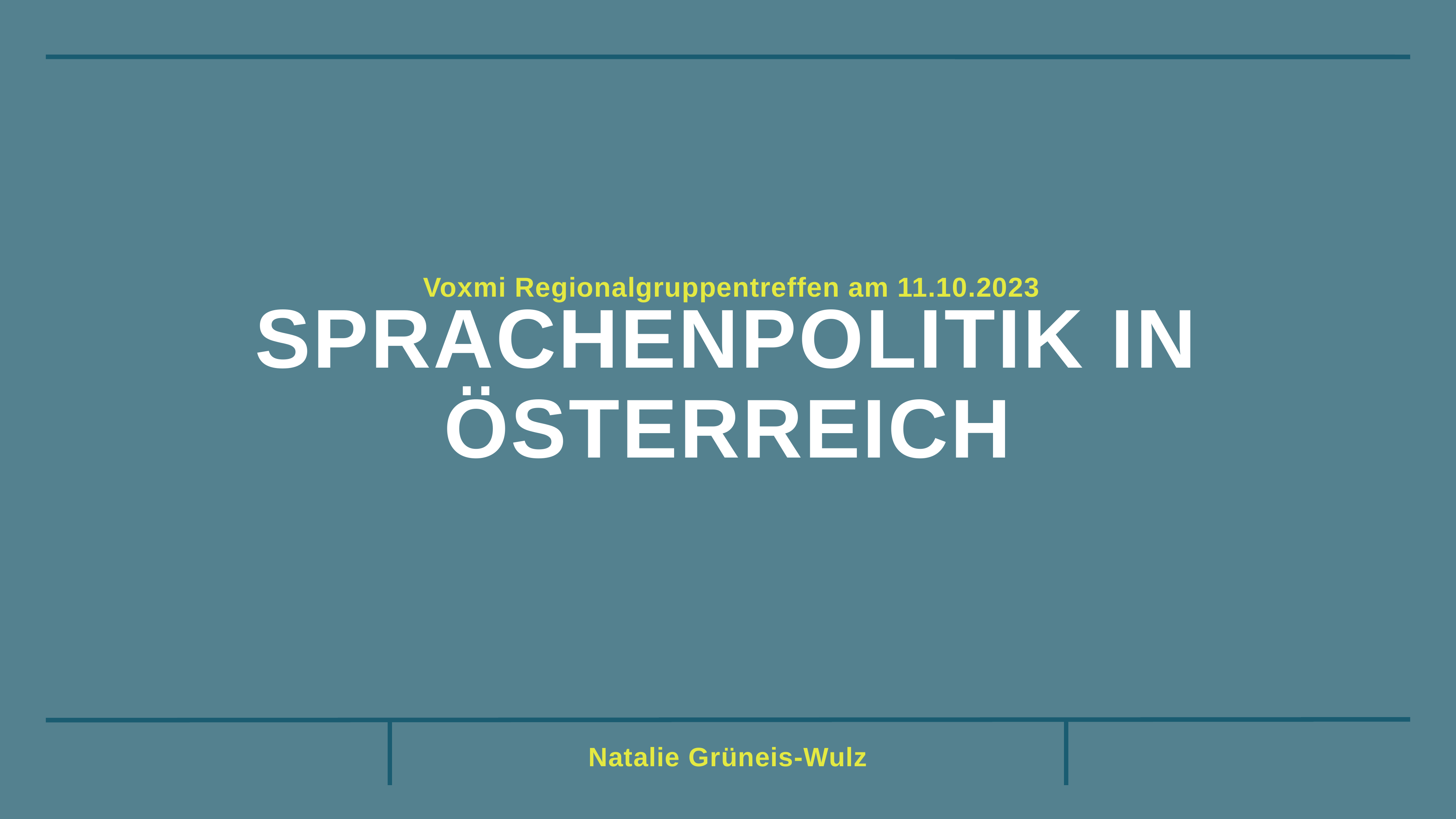

Voxmi Regionalgruppentreffen am 11.10.2023
# Sprachenpolitik in Österreich
Natalie Grüneis-Wulz